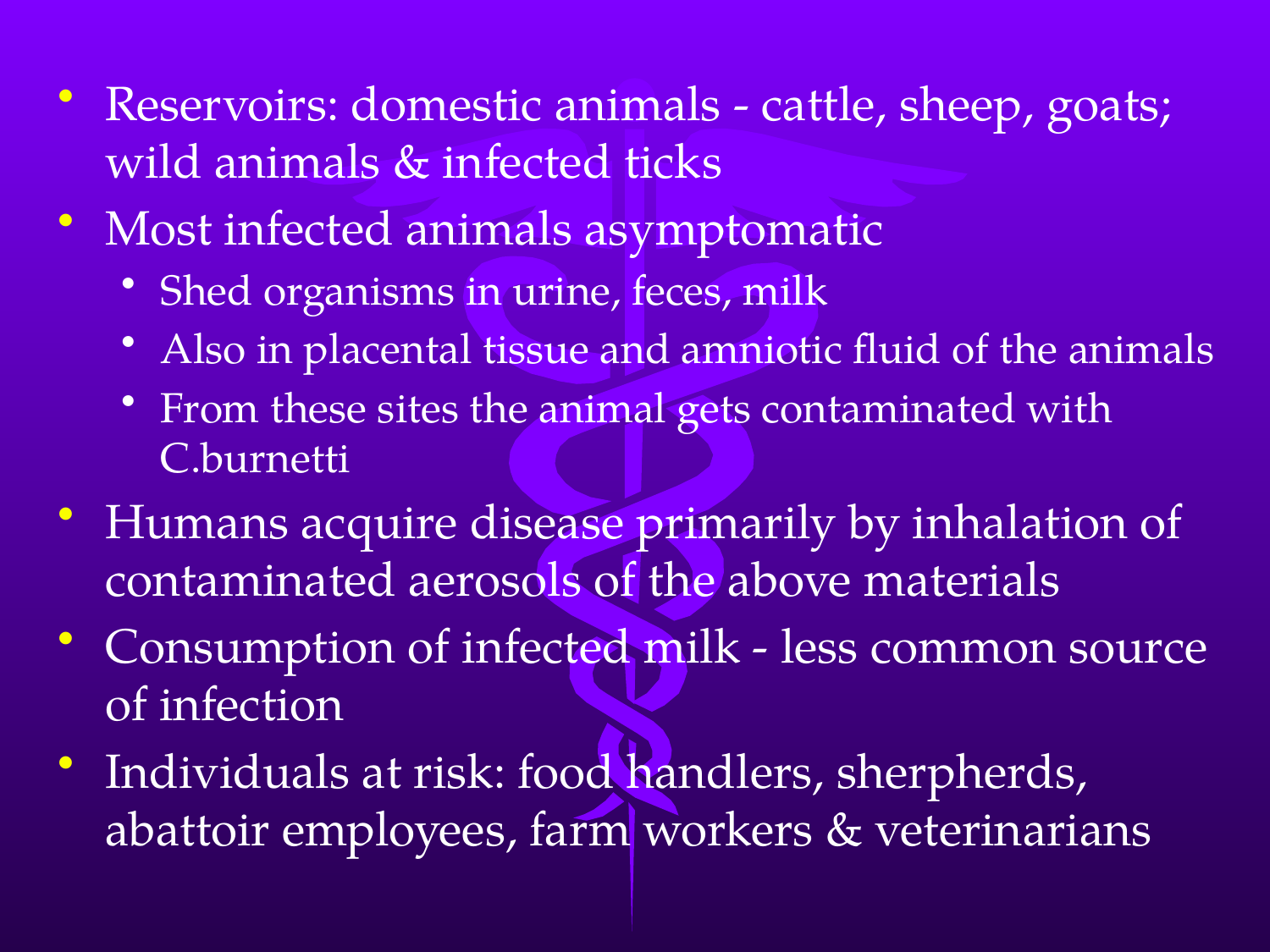

Reservoirs: domestic animals - cattle, sheep, goats; wild animals & infected ticks
Most infected animals asymptomatic
Shed organisms in urine, feces, milk
Also in placental tissue and amniotic fluid of the animals
From these sites the animal gets contaminated with C.burnetti
Humans acquire disease primarily by inhalation of contaminated aerosols of the above materials
Consumption of infected milk - less common source of infection
Individuals at risk: food handlers, sherpherds, abattoir employees, farm workers & veterinarians